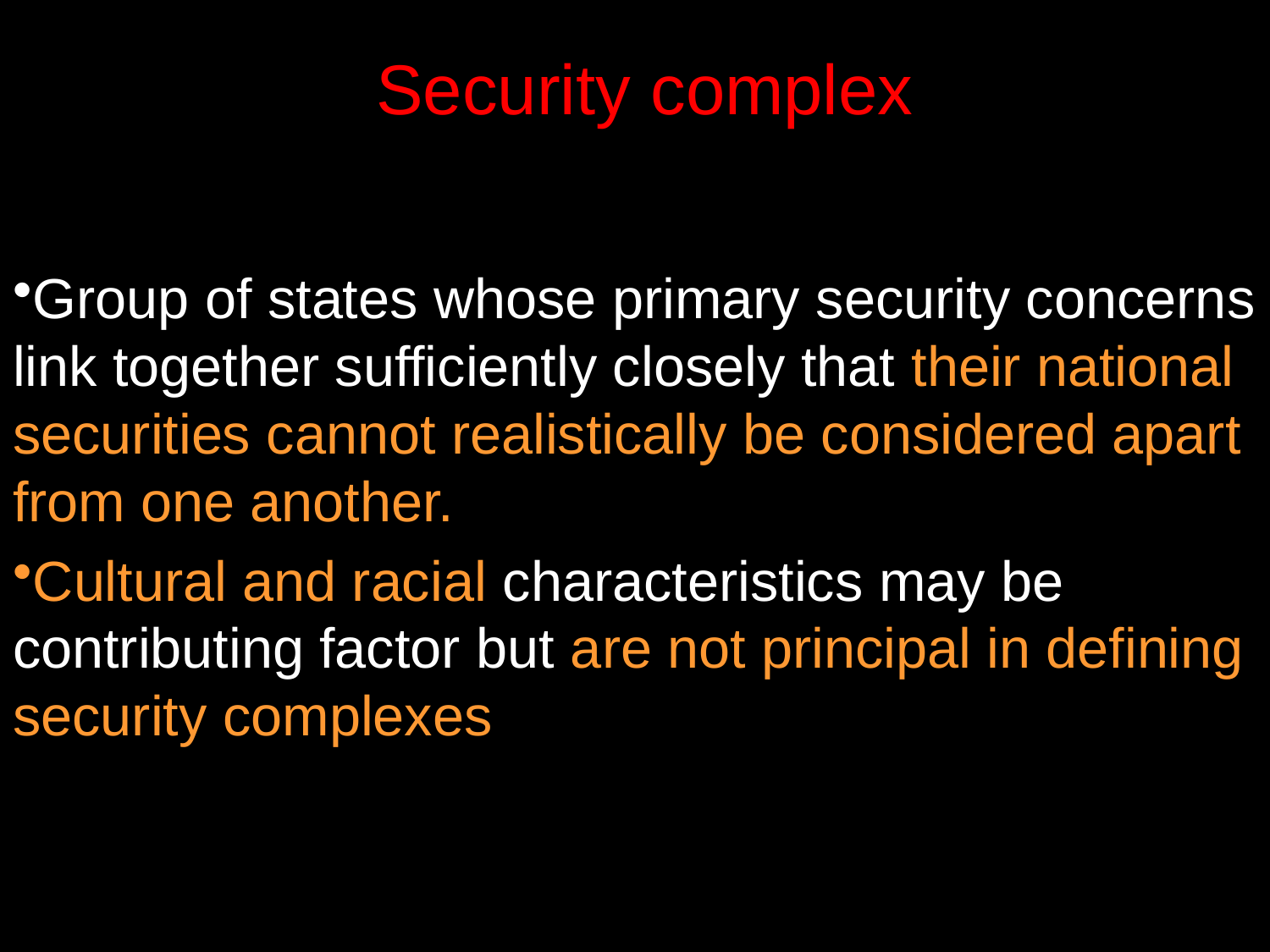

# Security complex
Group of states whose primary security concerns link together sufficiently closely that their national securities cannot realistically be considered apart from one another.
Cultural and racial characteristics may be contributing factor but are not principal in defining security complexes